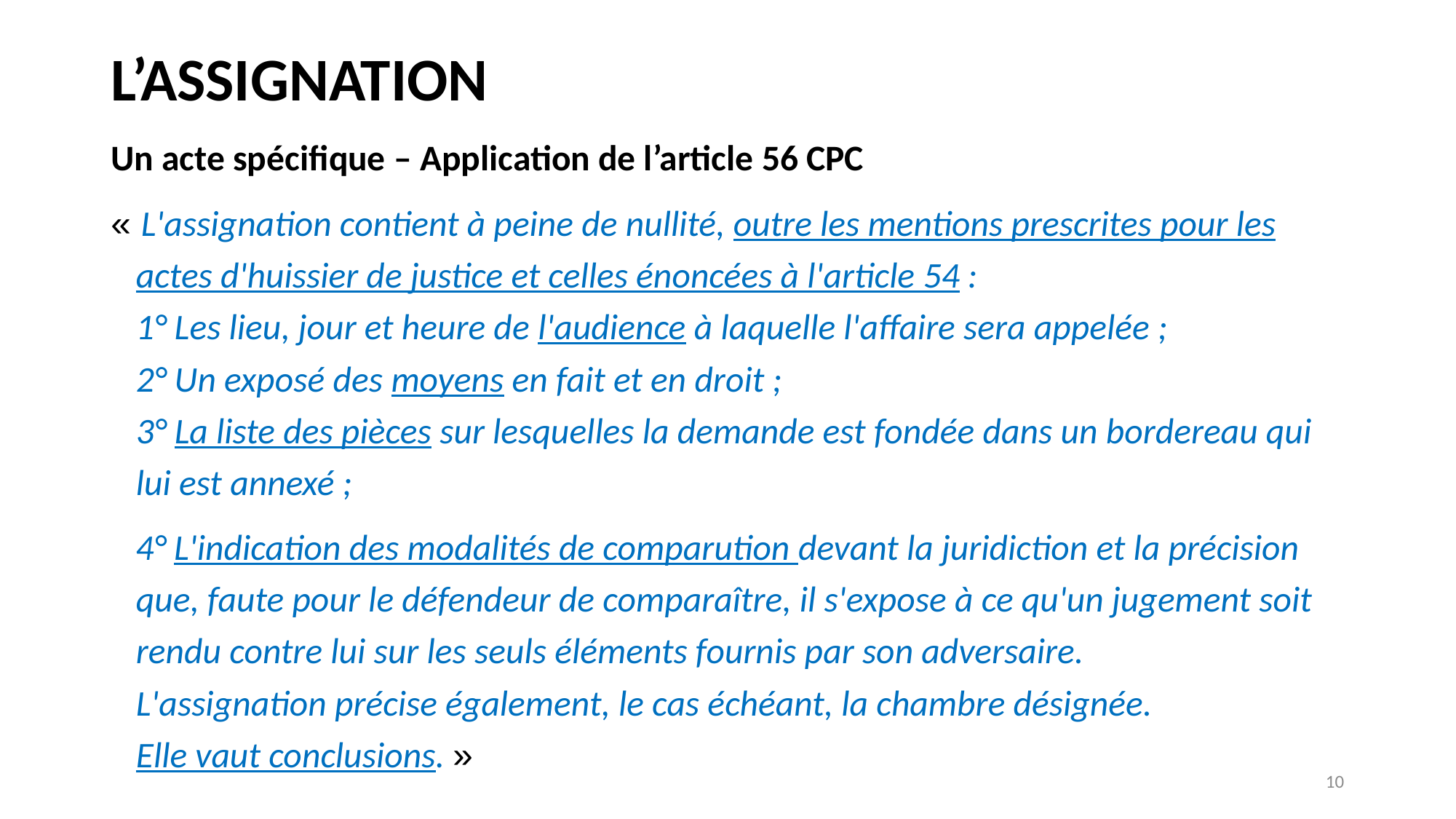

# L’ASSIGNATION
Un acte spécifique – Application de l’article 56 CPC
« L'assignation contient à peine de nullité, outre les mentions prescrites pour les actes d'huissier de justice et celles énoncées à l'article 54 : 
1° Les lieu, jour et heure de l'audience à laquelle l'affaire sera appelée ; 
2° Un exposé des moyens en fait et en droit ; 
3° La liste des pièces sur lesquelles la demande est fondée dans un bordereau qui lui est annexé ;
   4° L'indication des modalités de comparution devant la juridiction et la précision que, faute pour le défendeur de comparaître, il s'expose à ce qu'un jugement soit rendu contre lui sur les seuls éléments fournis par son adversaire. 
L'assignation précise également, le cas échéant, la chambre désignée. 
Elle vaut conclusions. »

10